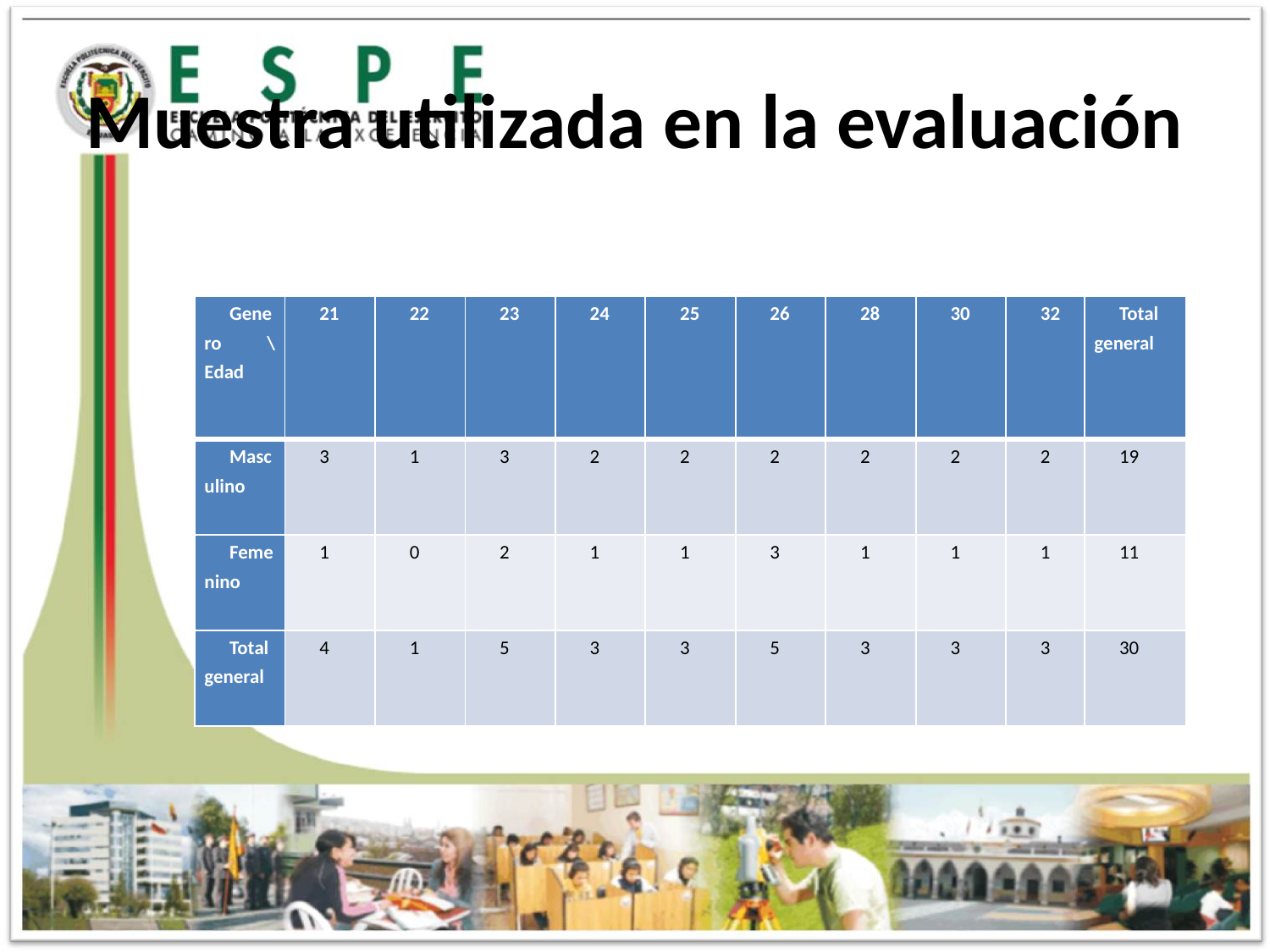

# Muestra utilizada en la evaluación
| Genero \ Edad | 21 | 22 | 23 | 24 | 25 | 26 | 28 | 30 | 32 | Total general |
| --- | --- | --- | --- | --- | --- | --- | --- | --- | --- | --- |
| Masculino | 3 | 1 | 3 | 2 | 2 | 2 | 2 | 2 | 2 | 19 |
| Femenino | 1 | 0 | 2 | 1 | 1 | 3 | 1 | 1 | 1 | 11 |
| Total general | 4 | 1 | 5 | 3 | 3 | 5 | 3 | 3 | 3 | 30 |